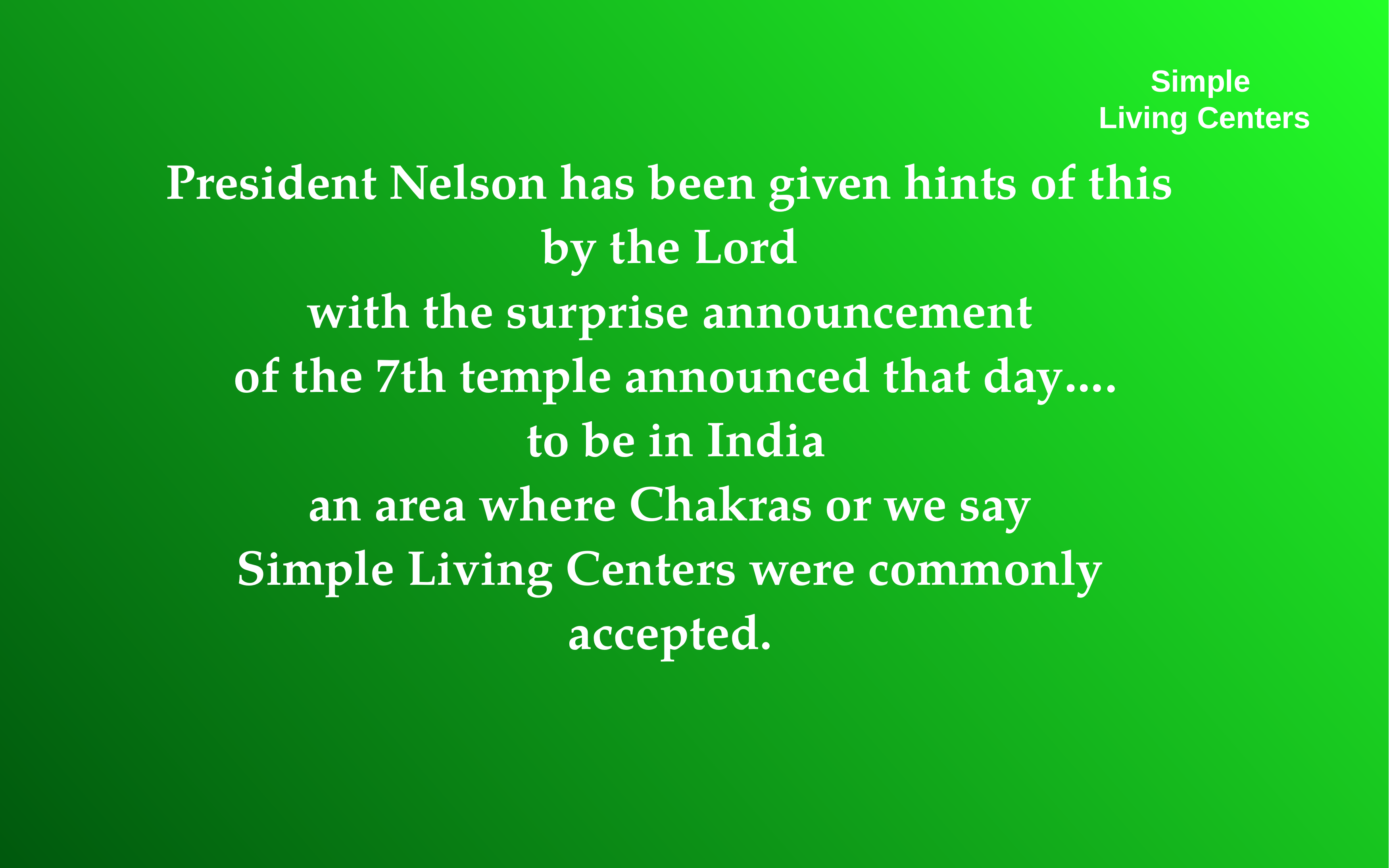

# Simple
Living Centers

Simple
Living Centers

President Nelson has been given hints of this
by the Lord
with the surprise announcement
of the 7th temple announced that day….
to be in India
an area where Chakras or we say
Simple Living Centers were commonly
accepted.

16